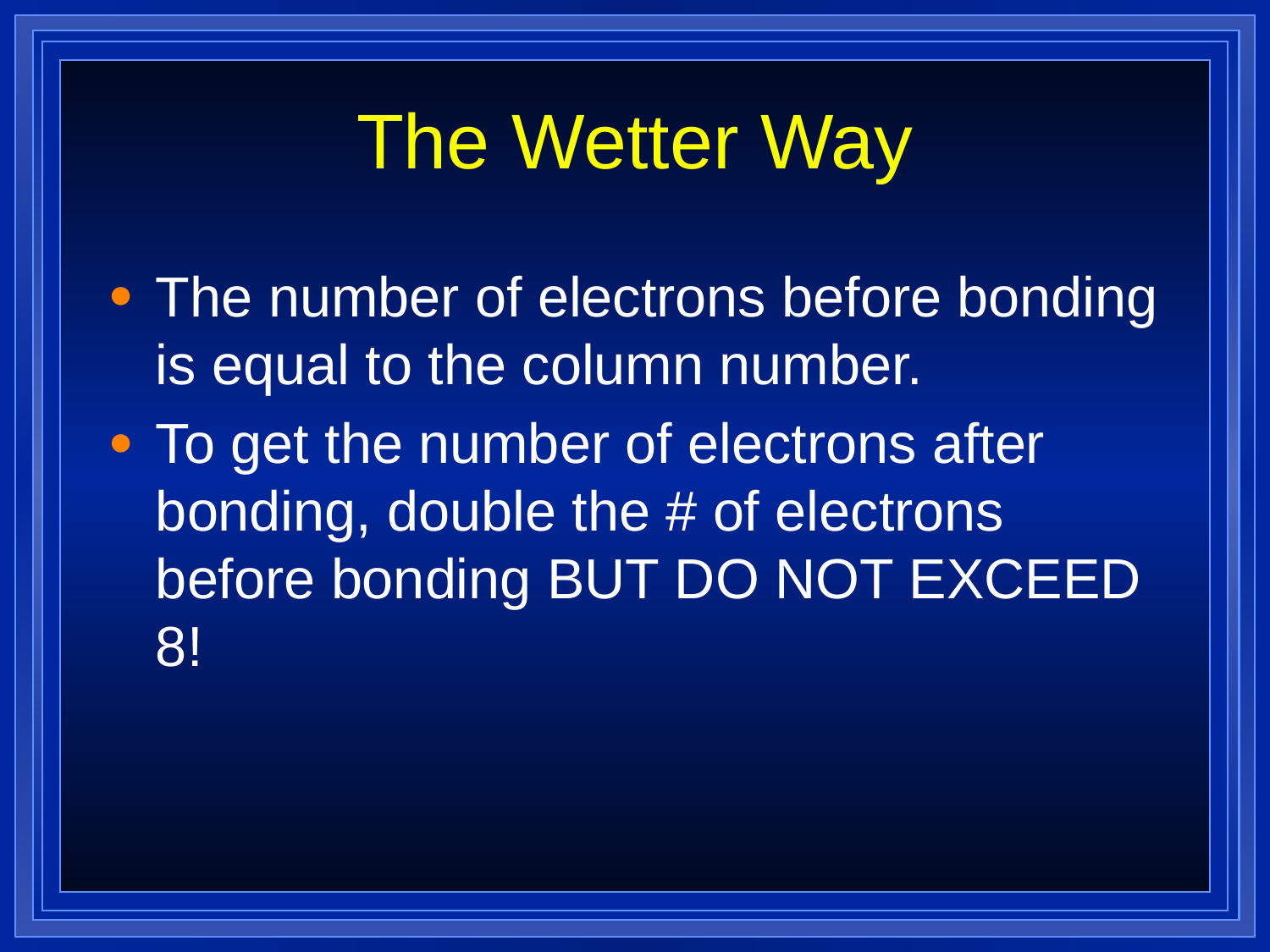

# The Wetter Way
The number of electrons before bonding is equal to the column number.
To get the number of electrons after bonding, double the # of electrons before bonding BUT DO NOT EXCEED 8!